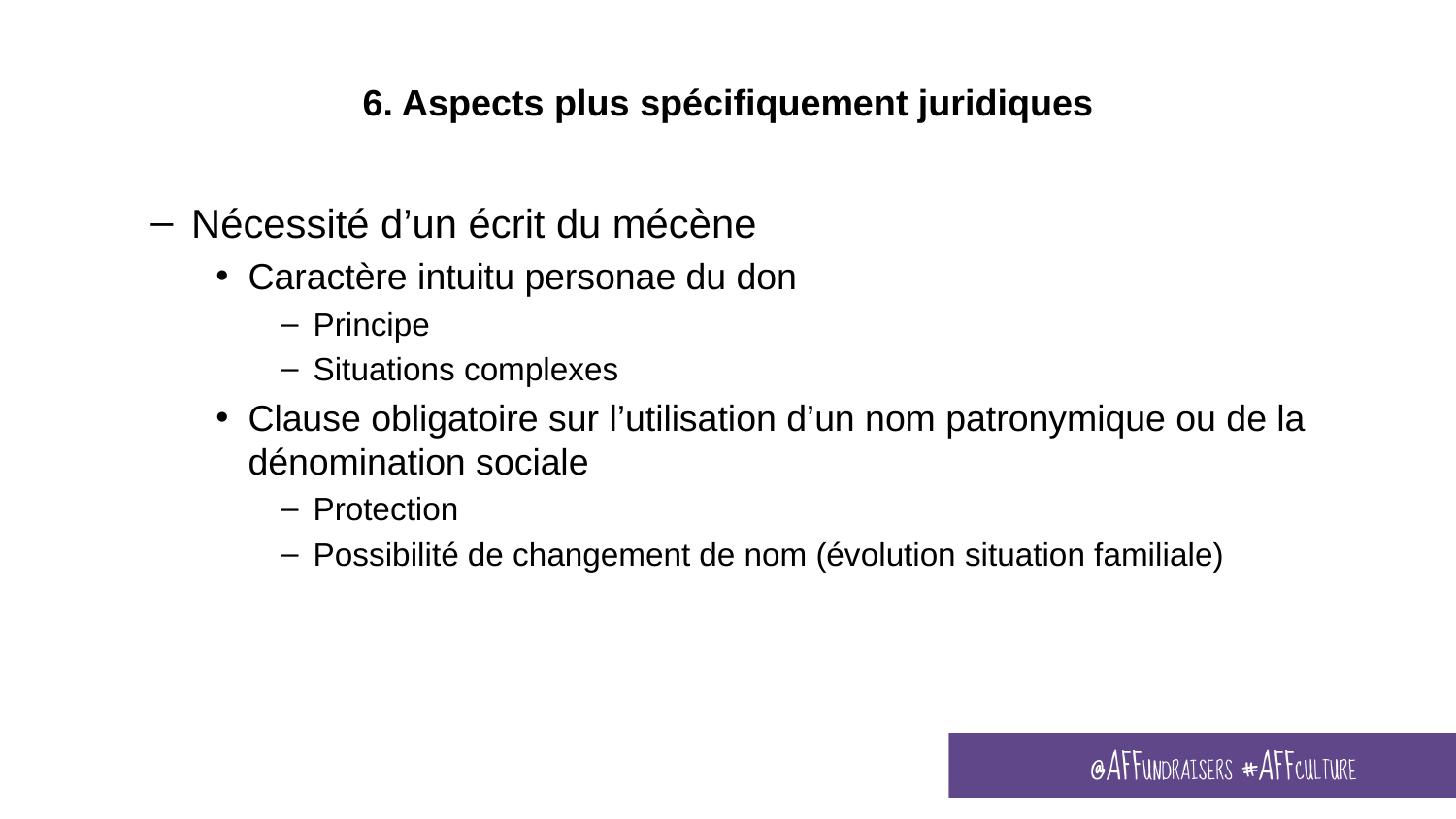

# 6. Aspects plus spécifiquement juridiques
Nécessité d’un écrit du mécène
Caractère intuitu personae du don
Principe
Situations complexes
Clause obligatoire sur l’utilisation d’un nom patronymique ou de la dénomination sociale
Protection
Possibilité de changement de nom (évolution situation familiale)